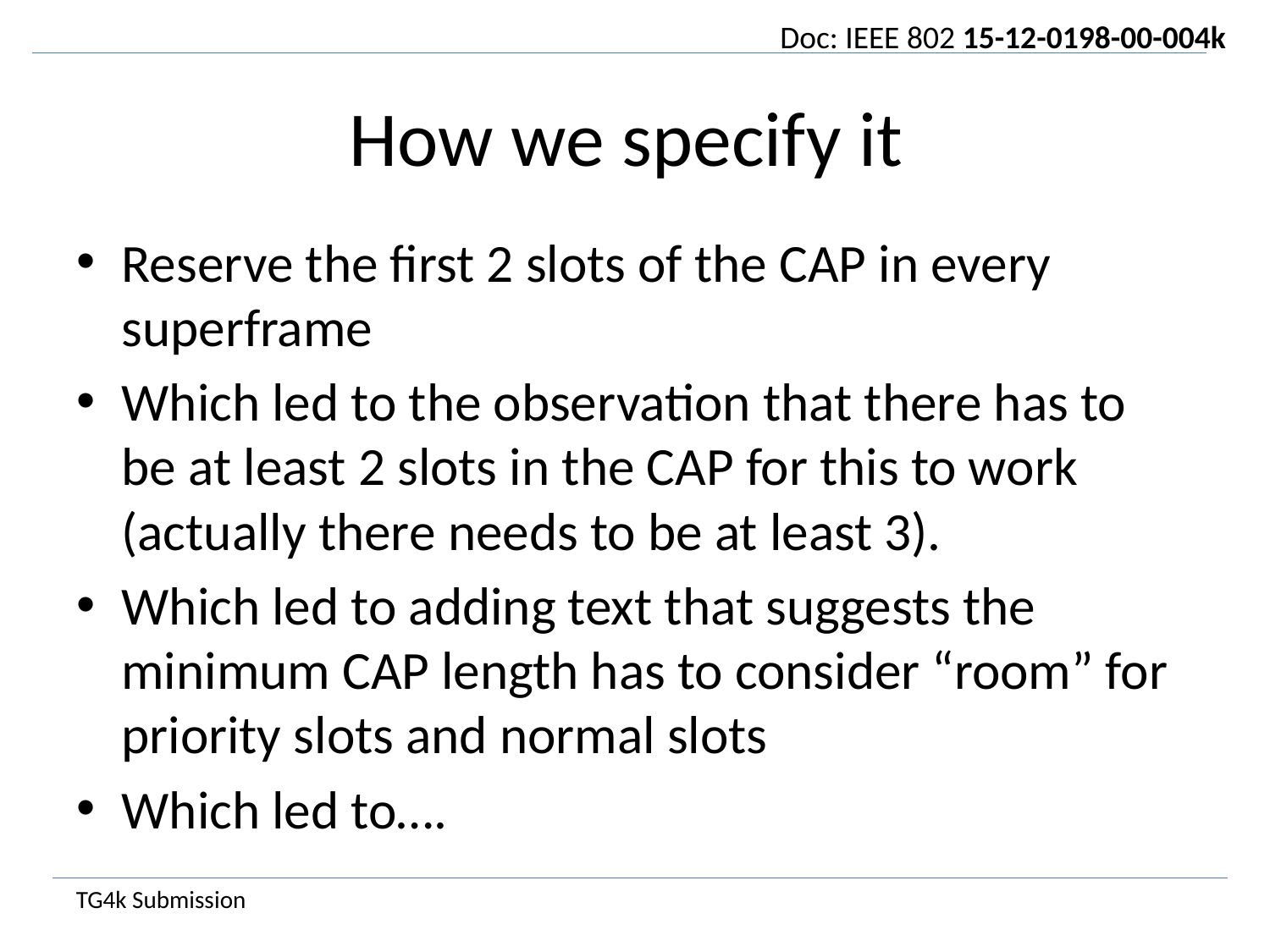

# How we specify it
Reserve the first 2 slots of the CAP in every superframe
Which led to the observation that there has to be at least 2 slots in the CAP for this to work (actually there needs to be at least 3).
Which led to adding text that suggests the minimum CAP length has to consider “room” for priority slots and normal slots
Which led to….